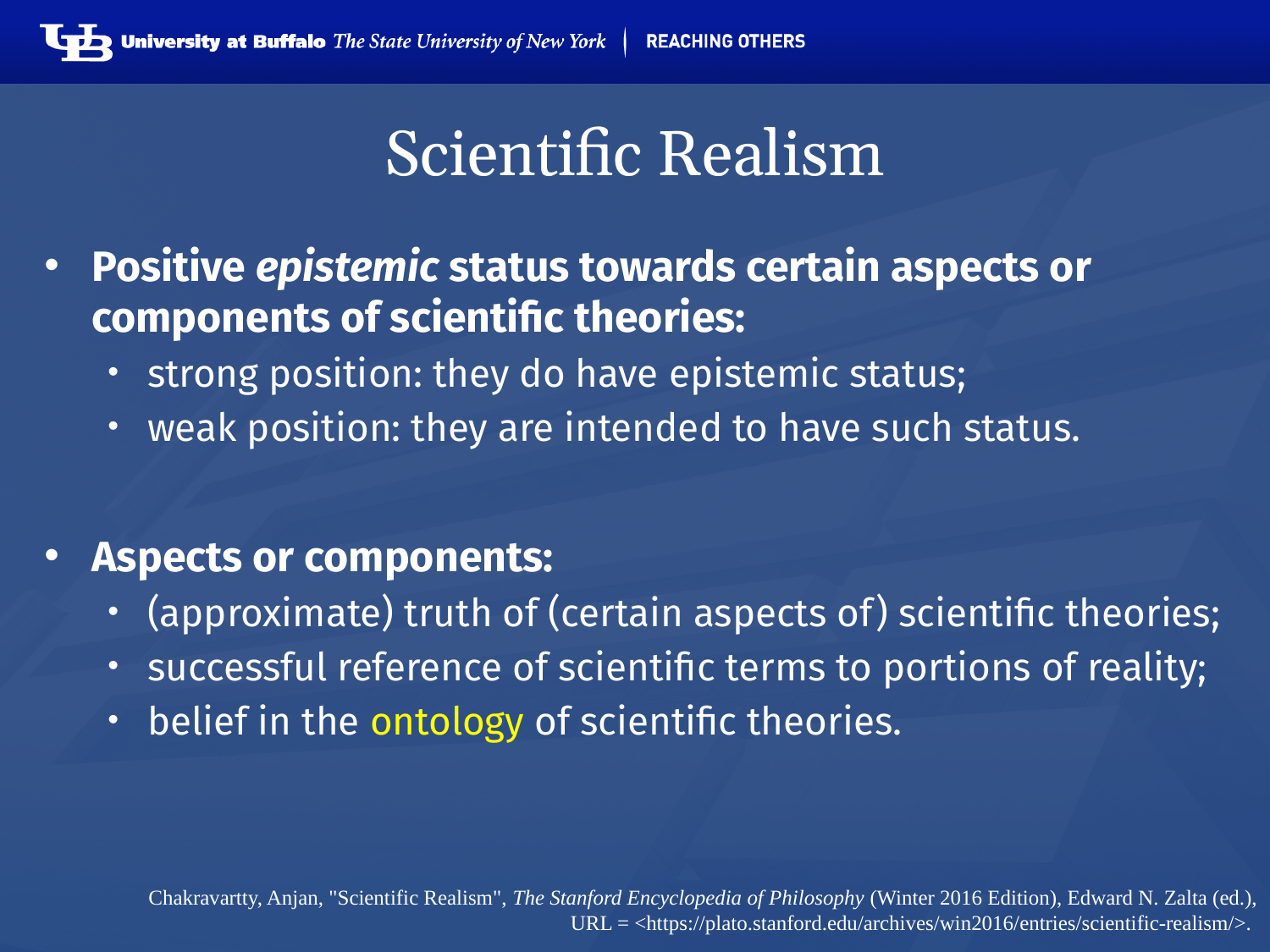

# Scientific Realism
Positive epistemic status towards certain aspects or components of scientific theories:
strong position: they do have epistemic status;
weak position: they are intended to have such status.

Aspects or components:
(approximate) truth of (certain aspects of) scientific theories;
successful reference of scientific terms to portions of reality;
belief in the ontology of scientific theories.
Chakravartty, Anjan, "Scientific Realism", The Stanford Encyclopedia of Philosophy (Winter 2016 Edition), Edward N. Zalta (ed.), URL = <https://plato.stanford.edu/archives/win2016/entries/scientific-realism/>.